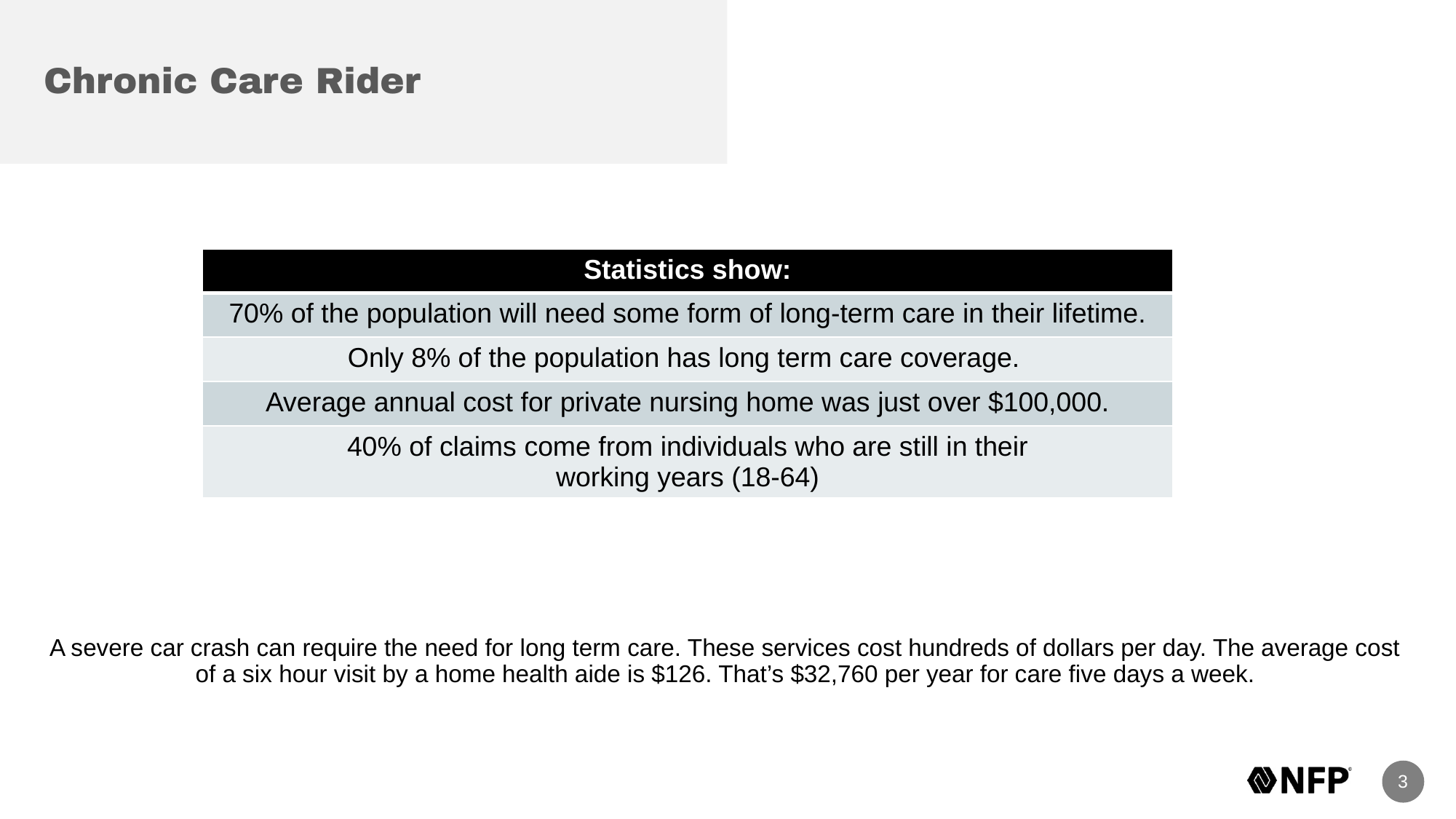

# Chronic Care Rider

A severe car crash can require the need for long term care. These services cost hundreds of dollars per day. The average cost of a six hour visit by a home health aide is $126. That’s $32,760 per year for care five days a week.

| Statistics show: |
| --- |
| 70% of the population will need some form of long-term care in their lifetime. |
| Only 8% of the population has long term care coverage. |
| Average annual cost for private nursing home was just over $100,000. |
| 40% of claims come from individuals who are still in their working years (18-64) |
3